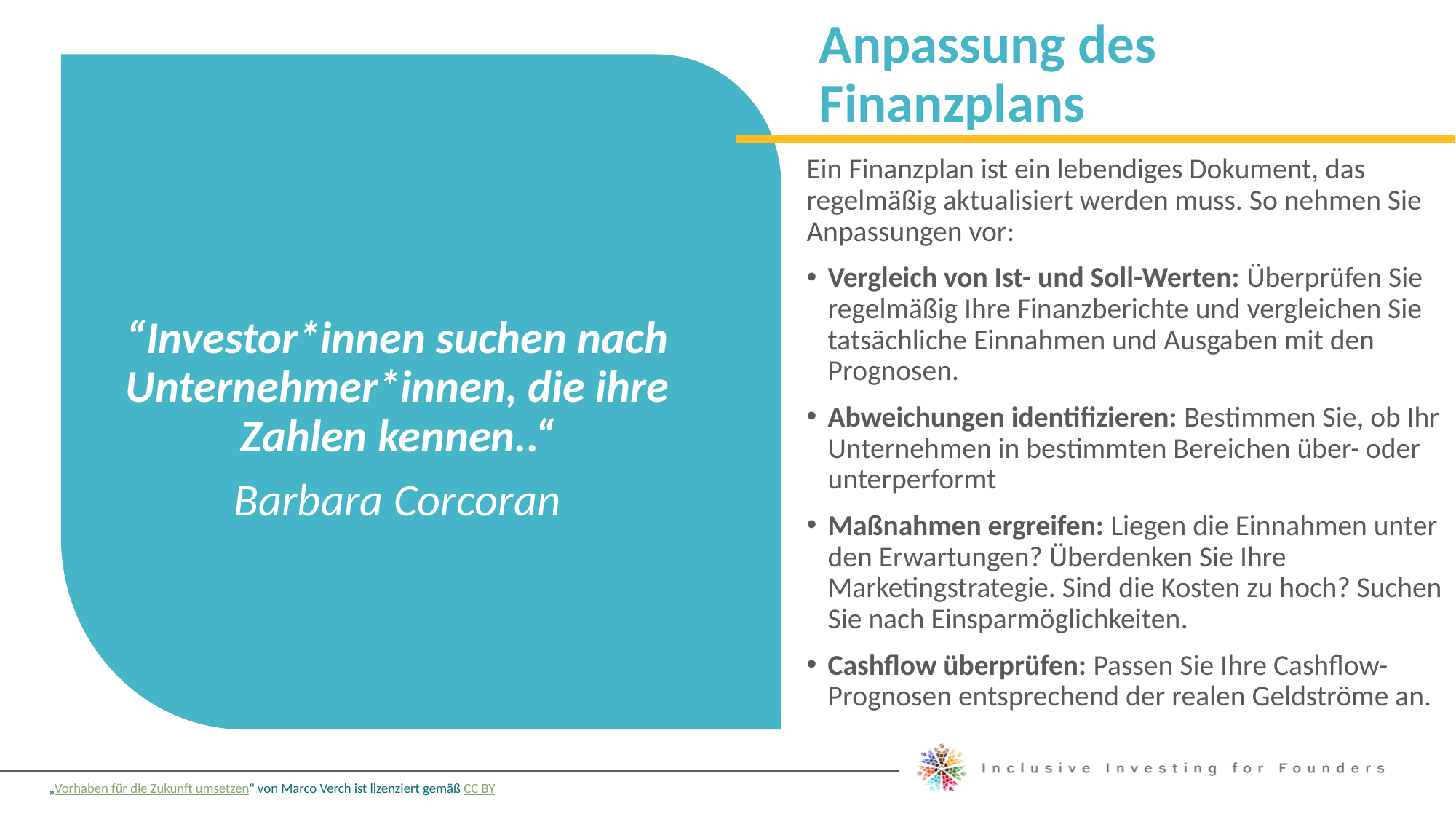

Anpassung des Finanzplans
Ein Finanzplan ist ein lebendiges Dokument, das regelmäßig aktualisiert werden muss. So nehmen Sie Anpassungen vor:
Vergleich von Ist- und Soll-Werten: Überprüfen Sie regelmäßig Ihre Finanzberichte und vergleichen Sie tatsächliche Einnahmen und Ausgaben mit den Prognosen.
Abweichungen identifizieren: Bestimmen Sie, ob Ihr Unternehmen in bestimmten Bereichen über- oder unterperformt
Maßnahmen ergreifen: Liegen die Einnahmen unter den Erwartungen? Überdenken Sie Ihre Marketingstrategie. Sind die Kosten zu hoch? Suchen Sie nach Einsparmöglichkeiten.
Cashflow überprüfen: Passen Sie Ihre Cashflow-Prognosen entsprechend der realen Geldströme an.
“Investor*innen suchen nach Unternehmer*innen, die ihre Zahlen kennen..“
Barbara Corcoran
„Vorhaben für die Zukunft umsetzen" von Marco Verch ist lizenziert gemäß CC BY